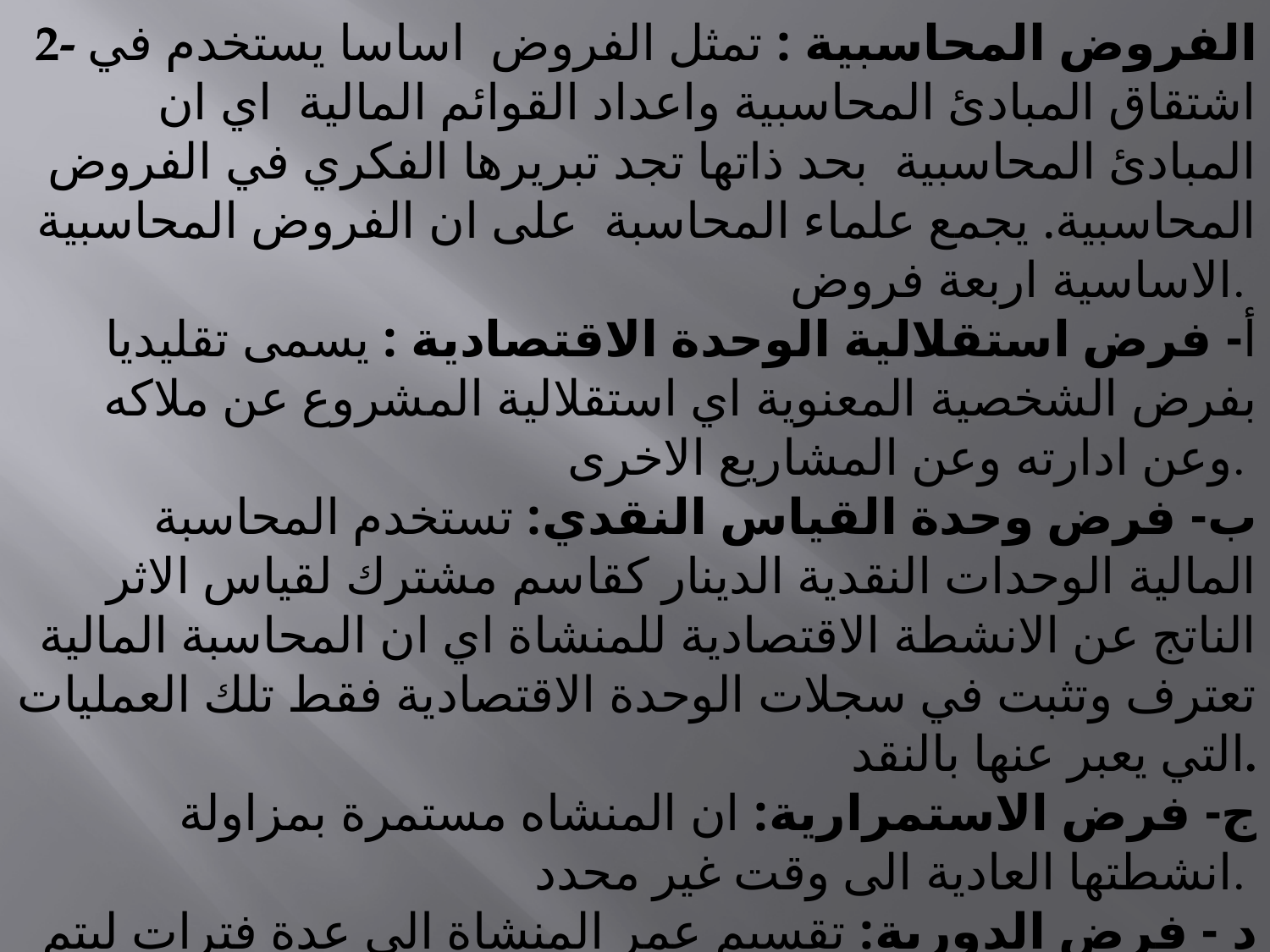

2- الفروض المحاسبية : تمثل الفروض  اساسا يستخدم في اشتقاق المبادئ المحاسبية واعداد القوائم المالية  اي ان المبادئ المحاسبية  بحد ذاتها تجد تبريرها الفكري في الفروض المحاسبية. يجمع علماء المحاسبة  على ان الفروض المحاسبية الاساسية اربعة فروض.
أ- فرض استقلالية الوحدة الاقتصادية : يسمى تقليديا بفرض الشخصية المعنوية اي استقلالية المشروع عن ملاكه وعن ادارته وعن المشاريع الاخرى.
ب- فرض وحدة القياس النقدي: تستخدم المحاسبة المالية الوحدات النقدية الدينار كقاسم مشترك لقياس الاثر الناتج عن الانشطة الاقتصادية للمنشاة اي ان المحاسبة المالية تعترف وتثبت في سجلات الوحدة الاقتصادية فقط تلك العمليات التي يعبر عنها بالنقد.
ج- فرض الاستمرارية: ان المنشاه مستمرة بمزاولة انشطتها العادية الى وقت غير محدد.
د - فرض الدورية: تقسيم عمر المنشاة الى عدة فترات ليتم التقرير عن نتائج  نشاطها في فترات دورية  عادة فترات سنوية اونصف سنوية او ربع سنوية او حتى  شهرية في بعض الاحيان.